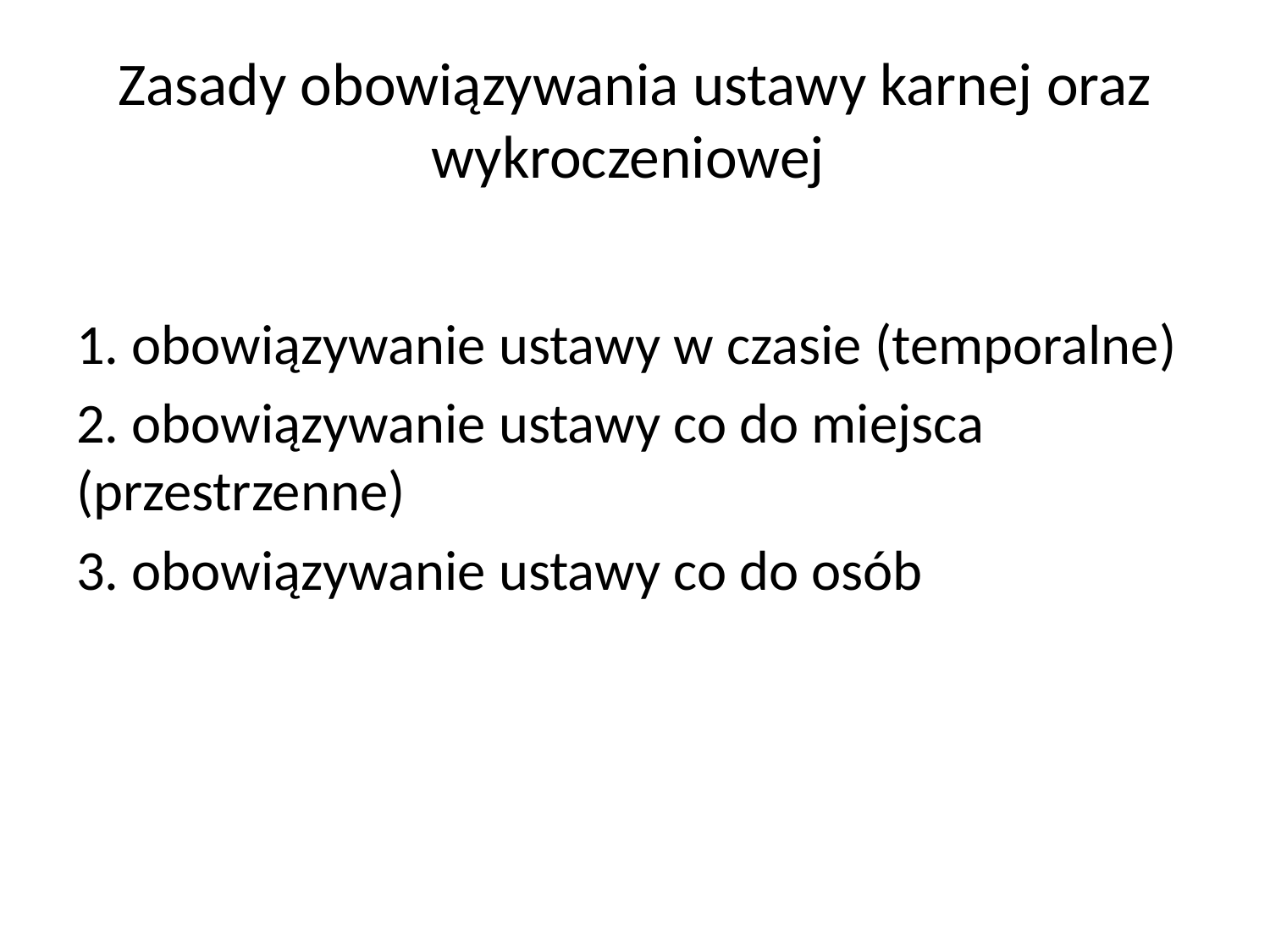

# Zasady obowiązywania ustawy karnej oraz wykroczeniowej

1. obowiązywanie ustawy w czasie (temporalne)
2. obowiązywanie ustawy co do miejsca (przestrzenne)
3. obowiązywanie ustawy co do osób